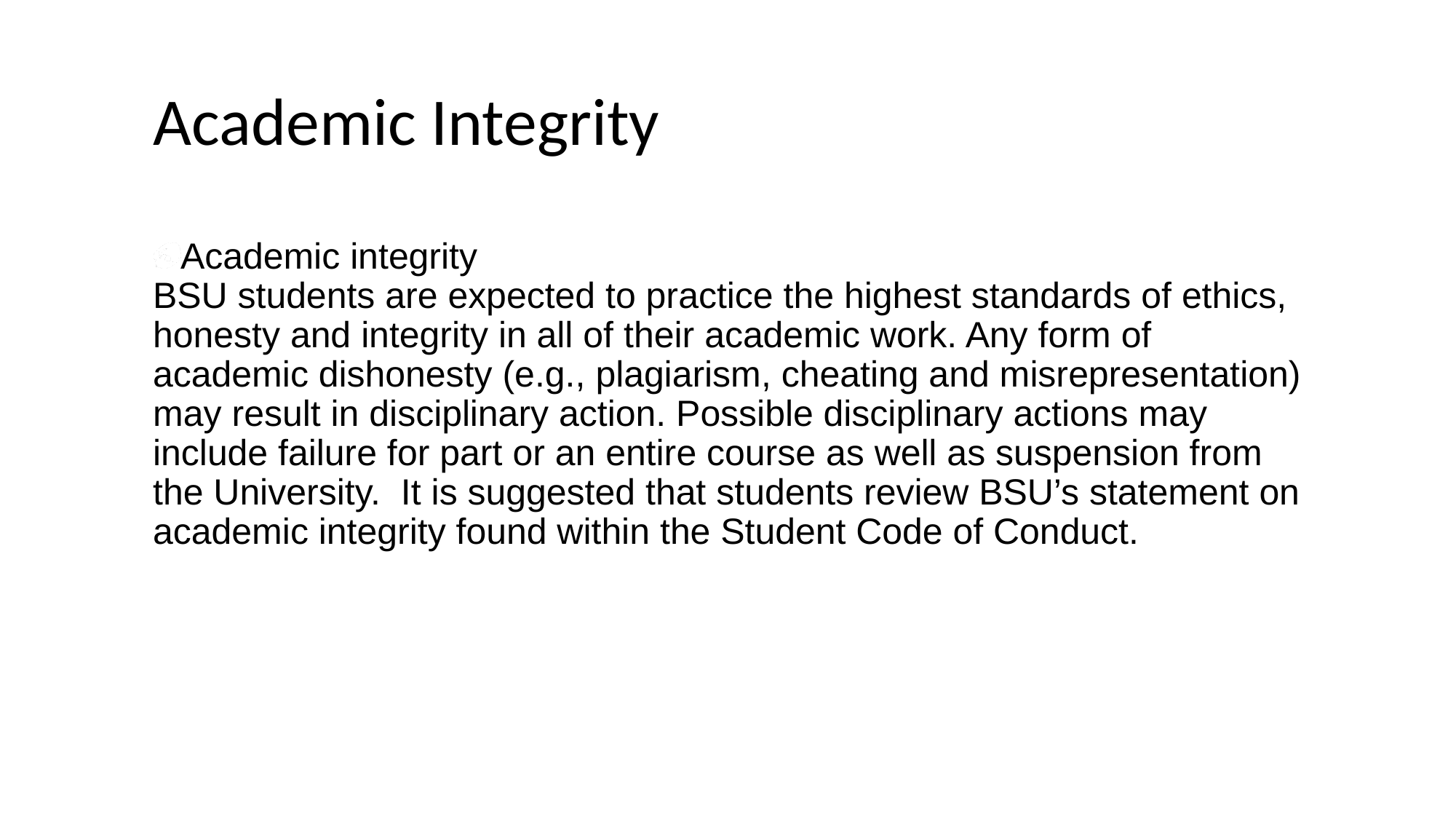

# Academic Integrity
Academic integrity
BSU students are expected to practice the highest standards of ethics, honesty and integrity in all of their academic work. Any form of academic dishonesty (e.g., plagiarism, cheating and misrepresentation) may result in disciplinary action. Possible disciplinary actions may include failure for part or an entire course as well as suspension from the University.  It is suggested that students review BSU’s statement on academic integrity found within the Student Code of Conduct.